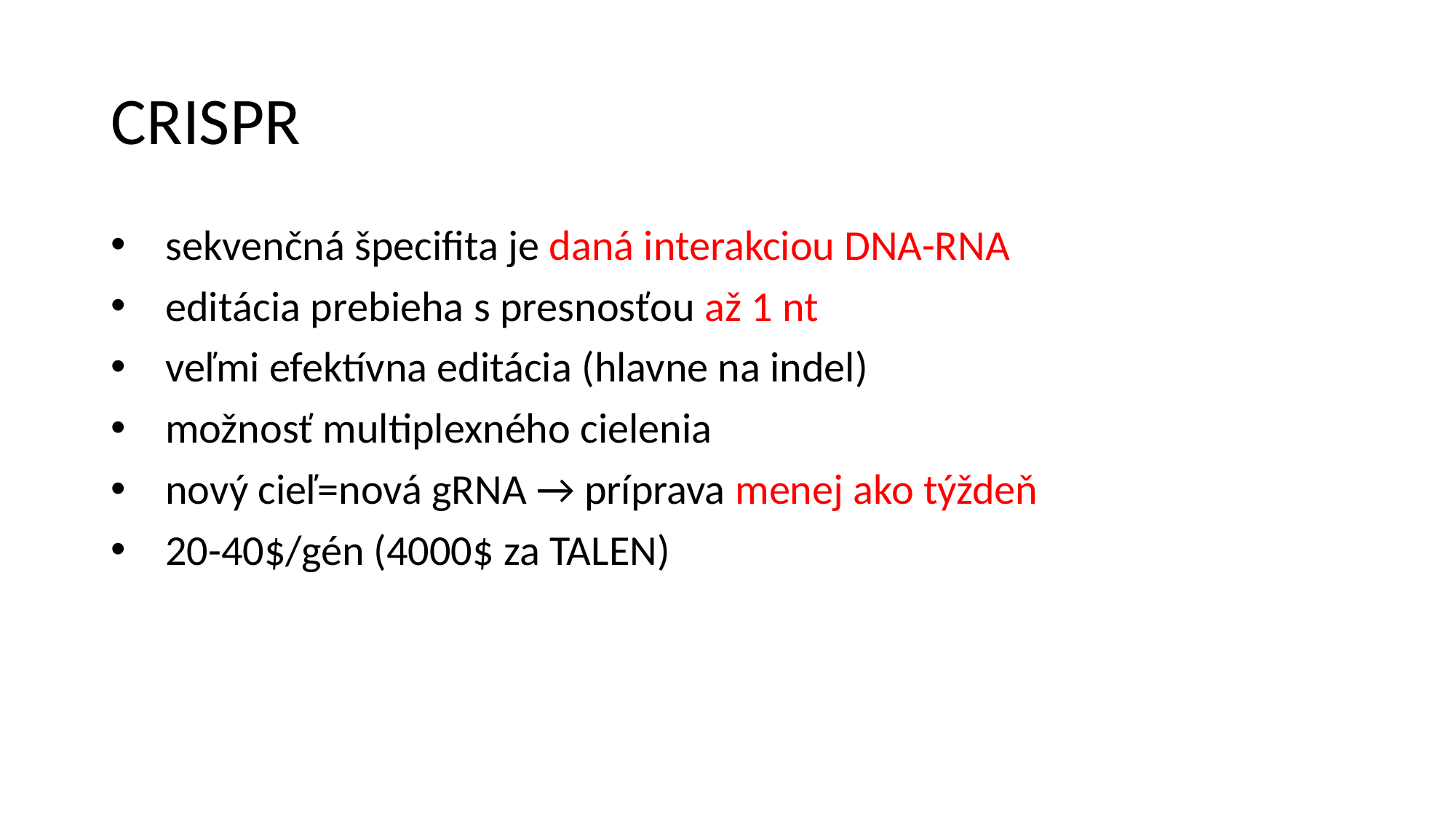

# CRISPR
sekvenčná špecifita je daná interakciou DNA-RNA
editácia prebieha s presnosťou až 1 nt
veľmi efektívna editácia (hlavne na indel)
možnosť multiplexného cielenia
nový cieľ=nová gRNA → príprava menej ako týždeň
20-40$/gén (4000$ za TALEN)